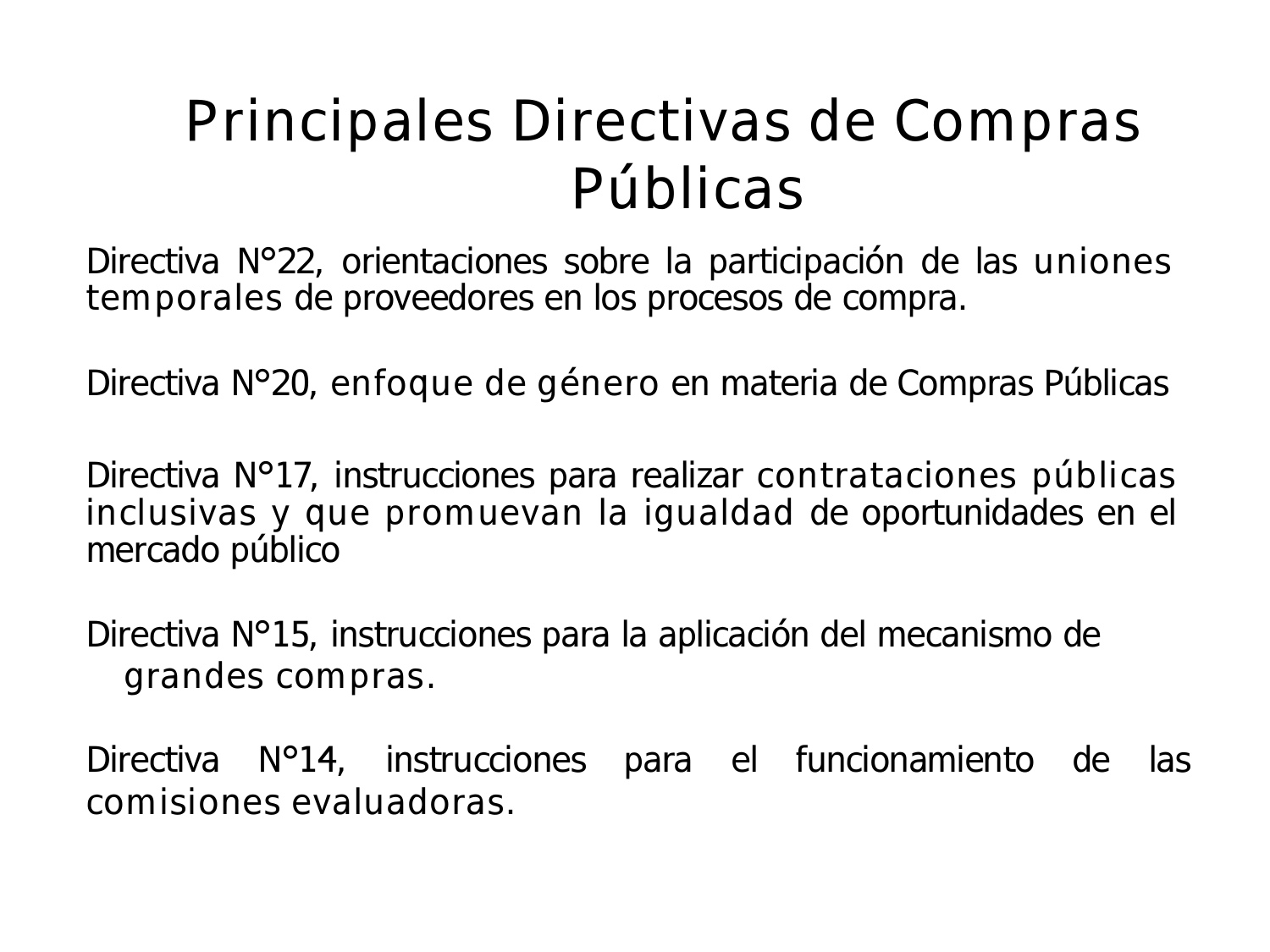

# Principales Directivas de Compras  Públicas
Directiva N°22, orientaciones sobre la participación de las uniones  temporales de proveedores en los procesos de compra.

Directiva N°20, enfoque de género en materia de Compras Públicas

Directiva N°17, instrucciones para realizar contrataciones públicas  inclusivas y que promuevan la igualdad de oportunidades en el  mercado público

Directiva N°15, instrucciones para la aplicación del mecanismo de
grandes compras.

Directiva N°14, instrucciones para el funcionamiento de las comisiones evaluadoras.